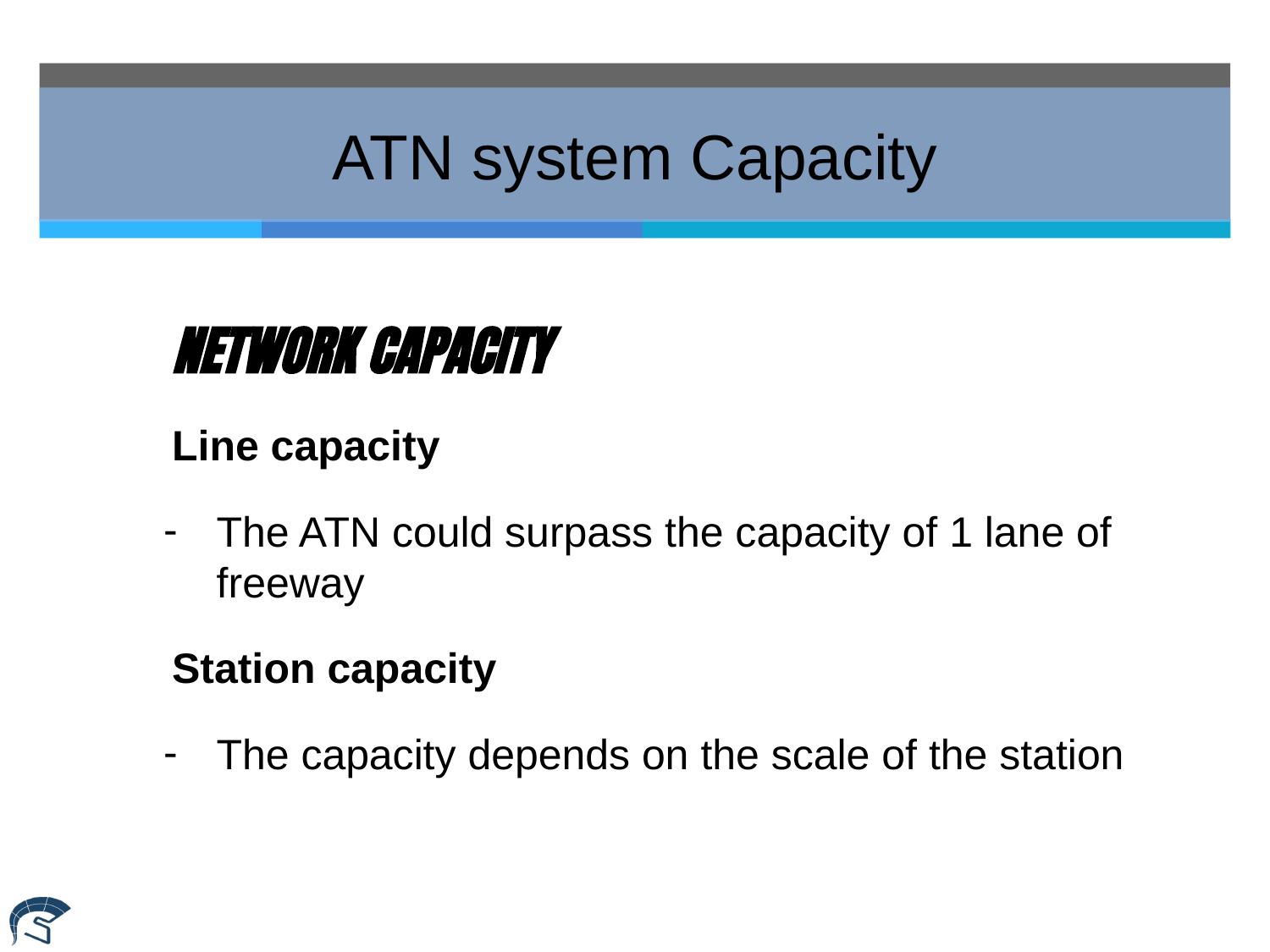

# ATN system Capacity
NETWORK CAPACITY
Line capacity
The ATN could surpass the capacity of 1 lane of freeway
Station capacity
The capacity depends on the scale of the station